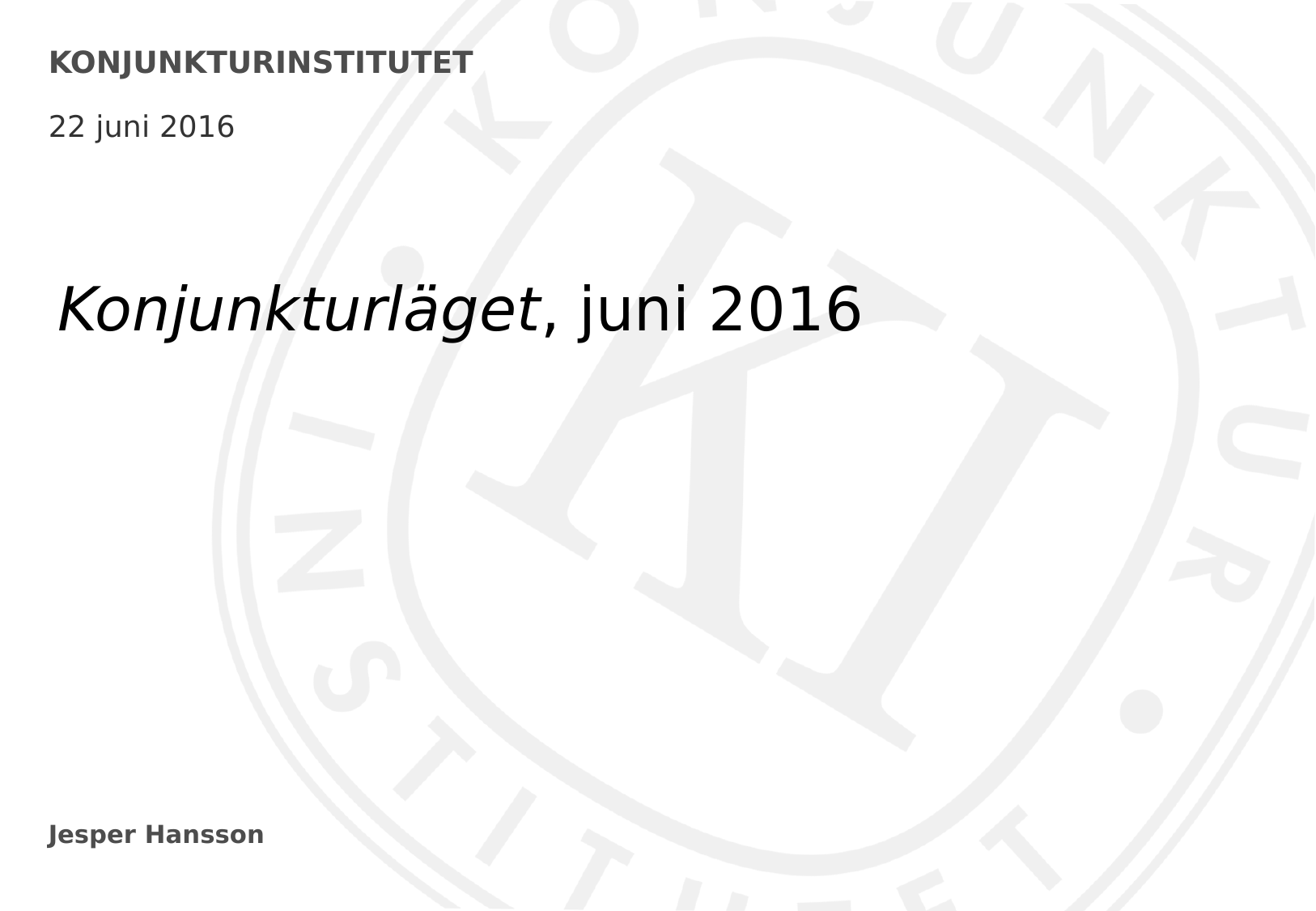

# KONJUNKTURINSTITUTET
22 juni 2016
Konjunkturläget, juni 2016
Jesper Hansson